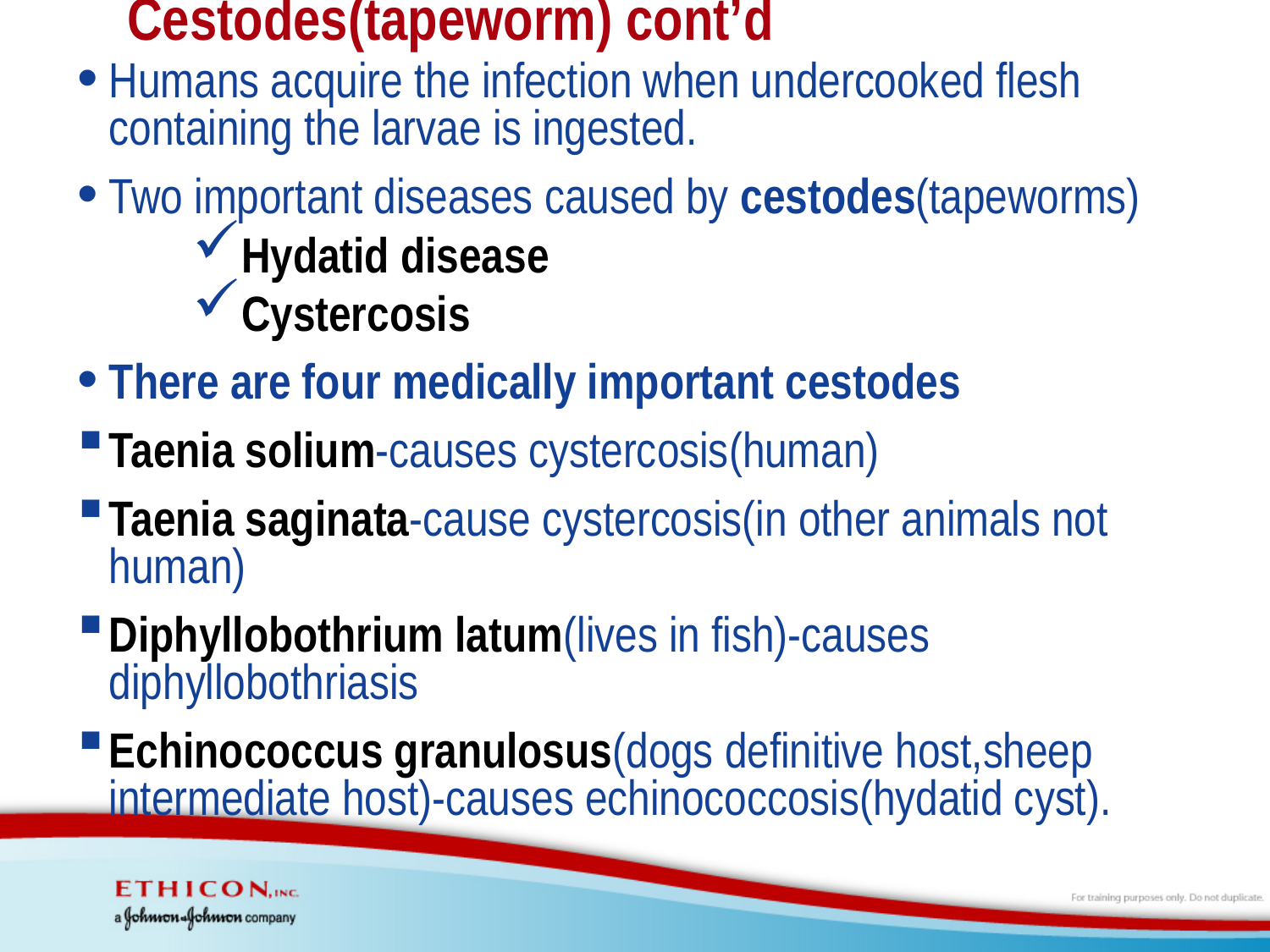

# Cestodes(tapeworm) cont’d
Humans acquire the infection when undercooked flesh containing the larvae is ingested.
Two important diseases caused by cestodes(tapeworms)
Hydatid disease
Cystercosis
There are four medically important cestodes
Taenia solium-causes cystercosis(human)
Taenia saginata-cause cystercosis(in other animals not human)
Diphyllobothrium latum(lives in fish)-causes diphyllobothriasis
Echinococcus granulosus(dogs definitive host,sheep intermediate host)-causes echinococcosis(hydatid cyst).